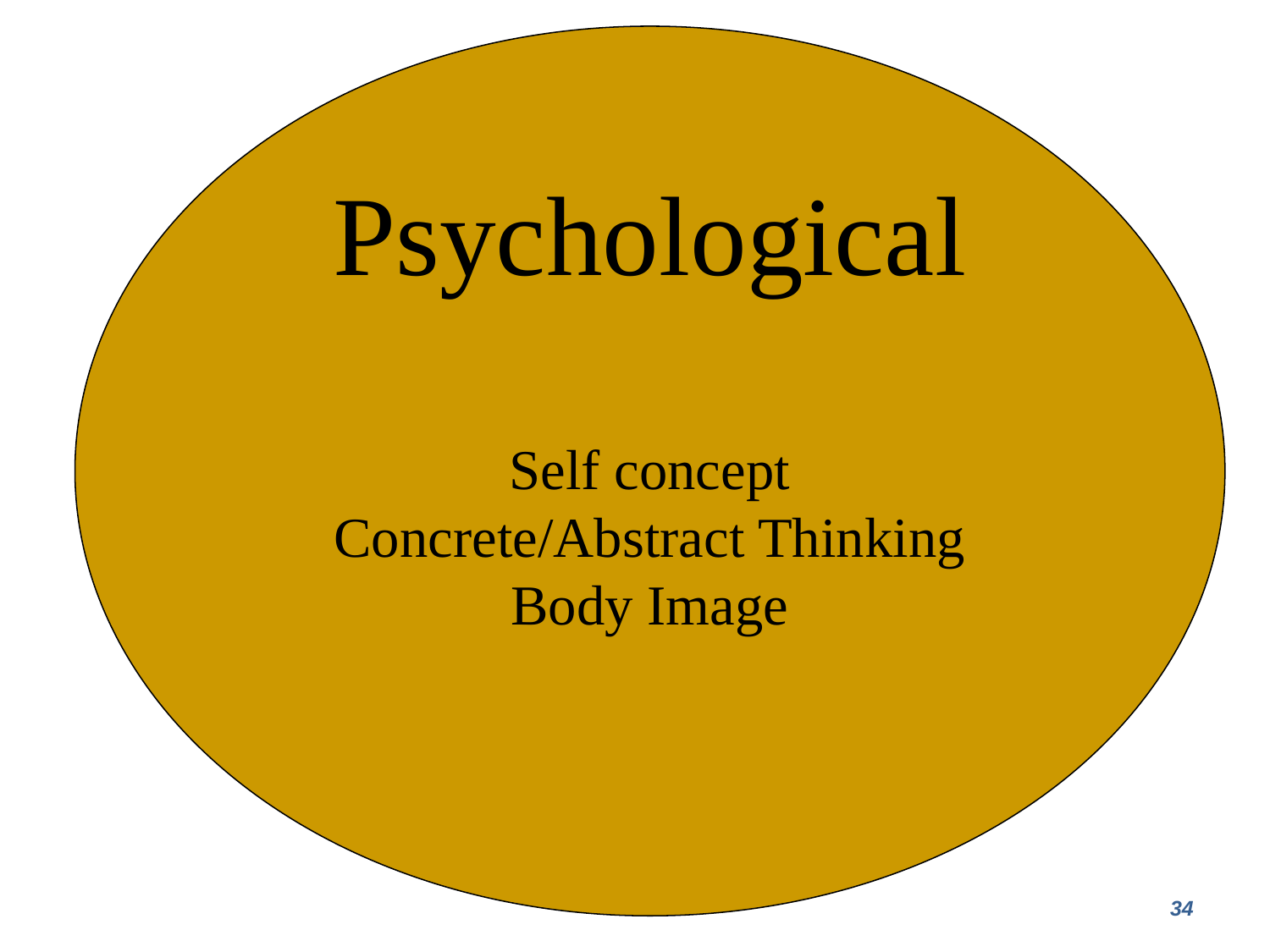

Psychological

Self concept
Concrete/Abstract Thinking
Body Image

34